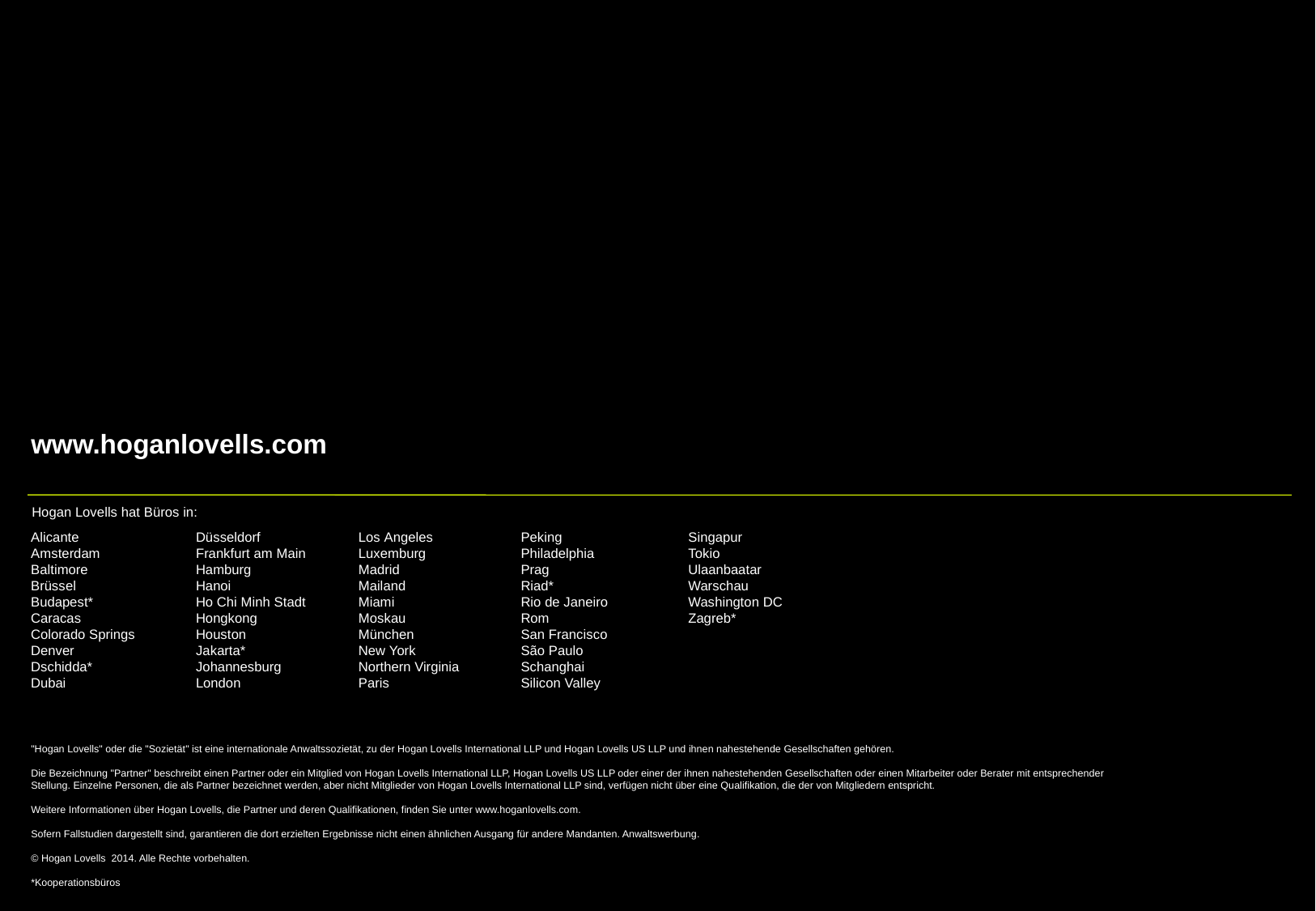

www.hoganlovells.com
Hogan Lovells hat Büros in:
Alicante
Amsterdam
Baltimore
Brüssel
Budapest*
Caracas
Colorado Springs
Denver
Dschidda*
Dubai
Düsseldorf
Frankfurt am Main
Hamburg
Hanoi
Ho Chi Minh Stadt
Hongkong
Houston
Jakarta*
Johannesburg
London
Los Angeles
Luxemburg
Madrid
Mailand
Miami
Moskau
München
New York
Northern Virginia
Paris
Peking
Philadelphia
Prag
Riad*
Rio de Janeiro
Rom
San Francisco
São Paulo
Schanghai
Silicon Valley
Singapur
Tokio
Ulaanbaatar
Warschau
Washington DC
Zagreb*
"Hogan Lovells" oder die "Sozietät" ist eine internationale Anwaltssozietät, zu der Hogan Lovells International LLP und Hogan Lovells US LLP und ihnen nahestehende Gesellschaften gehören.

Die Bezeichnung "Partner" beschreibt einen Partner oder ein Mitglied von Hogan Lovells International LLP, Hogan Lovells US LLP oder einer der ihnen nahestehenden Gesellschaften oder einen Mitarbeiter oder Berater mit entsprechender Stellung. Einzelne Personen, die als Partner bezeichnet werden, aber nicht Mitglieder von Hogan Lovells International LLP sind, verfügen nicht über eine Qualifikation, die der von Mitgliedern entspricht.

Weitere Informationen über Hogan Lovells, die Partner und deren Qualifikationen, finden Sie unter www.hoganlovells.com.

Sofern Fallstudien dargestellt sind, garantieren die dort erzielten Ergebnisse nicht einen ähnlichen Ausgang für andere Mandanten. Anwaltswerbung.

© Hogan Lovells  2014. Alle Rechte vorbehalten.

*Kooperationsbüros